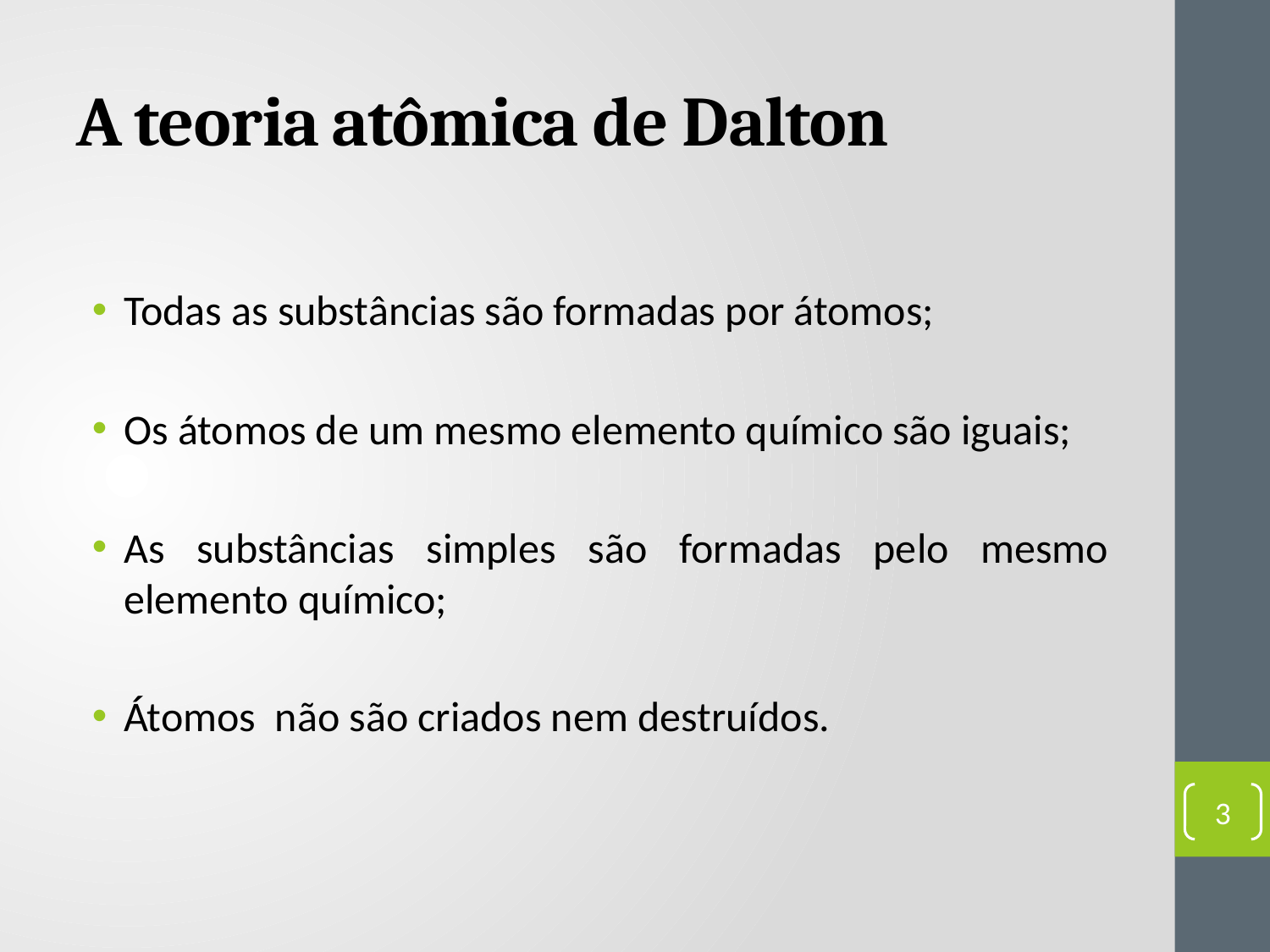

# A teoria atômica de Dalton

Todas as substâncias são formadas por átomos;

Os átomos de um mesmo elemento químico são iguais;

As substâncias simples são formadas pelo mesmo elemento químico;

Átomos  não são criados nem destruídos.
3